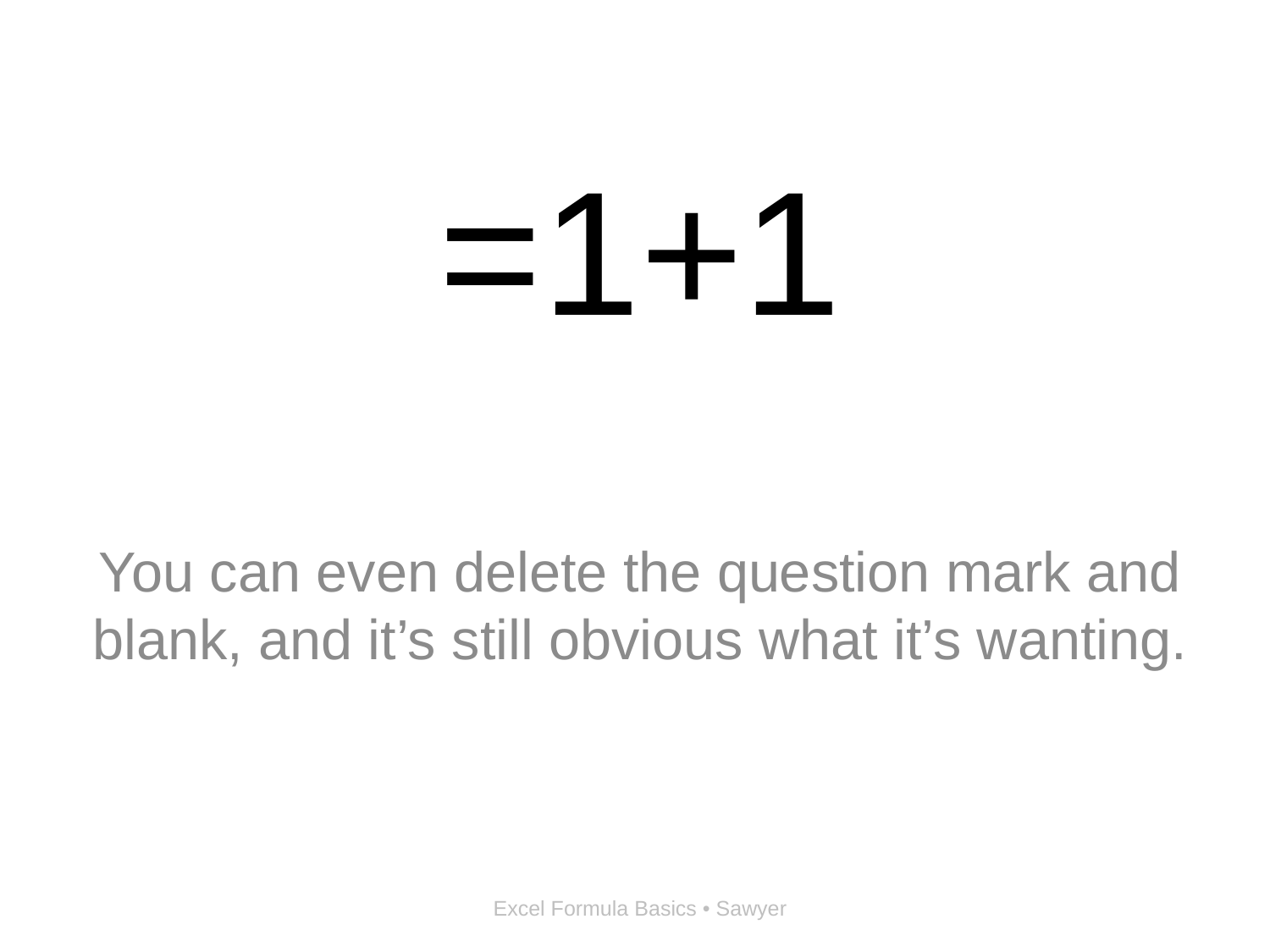

# =1+1
You can even delete the question mark and blank, and it’s still obvious what it’s wanting.